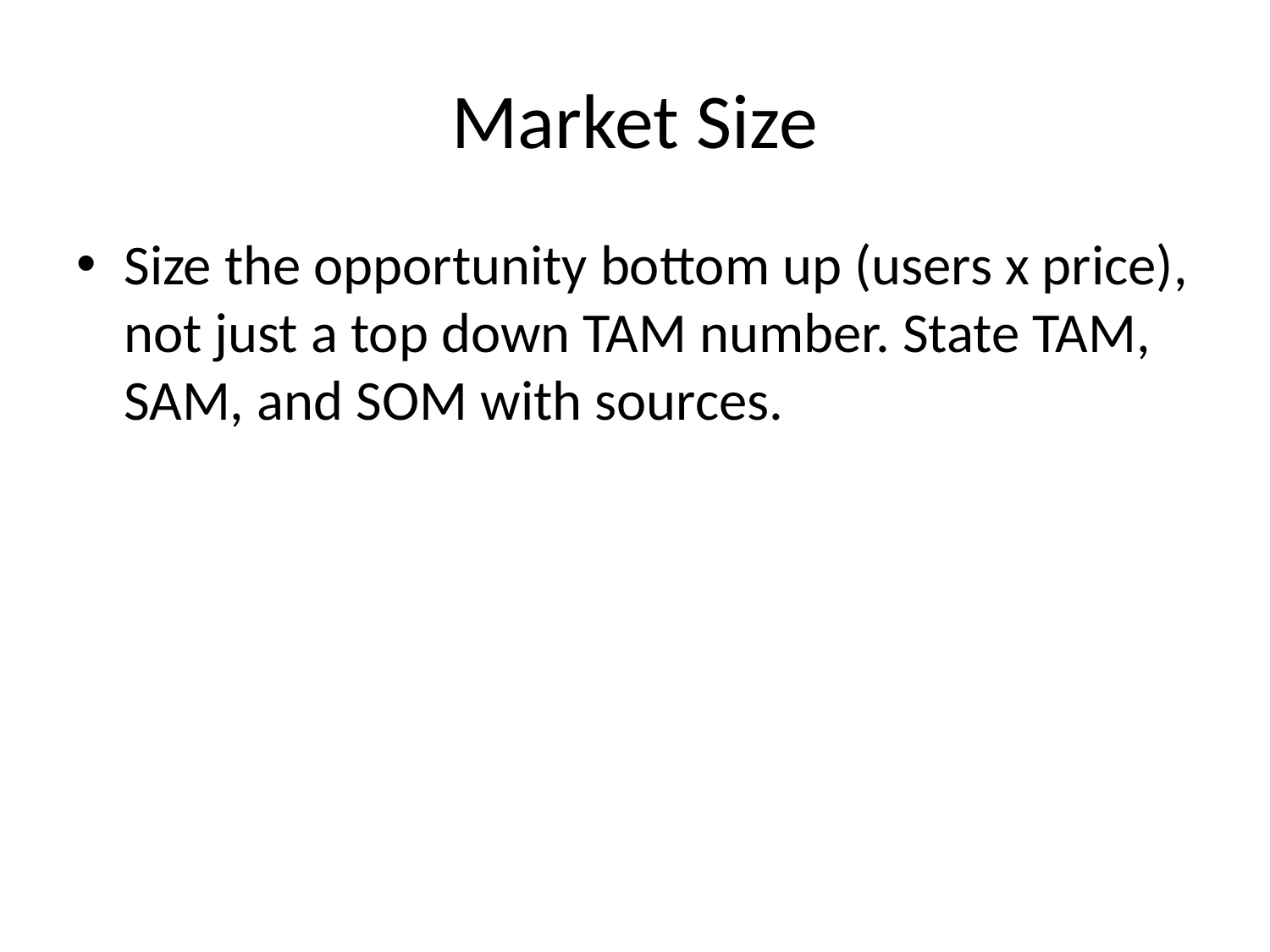

# Market Size
Size the opportunity bottom up (users x price), not just a top down TAM number. State TAM, SAM, and SOM with sources.